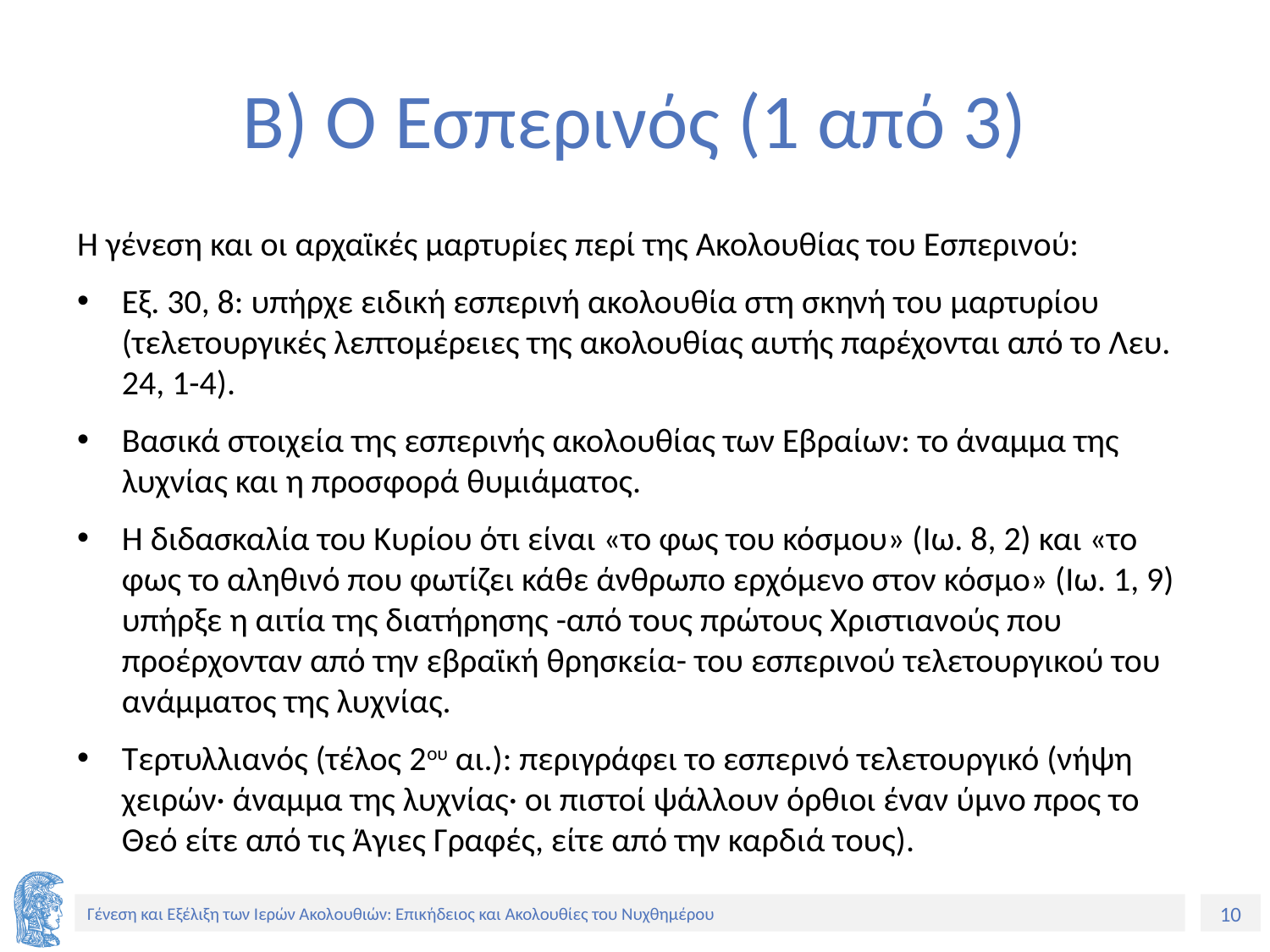

# Β) Ο Εσπερινός (1 από 3)
Η γένεση και οι αρχαϊκές μαρτυρίες περί της Ακολουθίας του Εσπερινού:
Εξ. 30, 8: υπήρχε ειδική εσπερινή ακολουθία στη σκηνή του μαρτυρίου (τελετουργικές λεπτομέρειες της ακολουθίας αυτής παρέχονται από το Λευ. 24, 1-4).
Βασικά στοιχεία της εσπερινής ακολουθίας των Εβραίων: το άναμμα της λυχνίας και η προσφορά θυμιάματος.
Η διδασκαλία του Κυρίου ότι είναι «το φως του κόσμου» (Ιω. 8, 2) και «το φως το αληθινό που φωτίζει κάθε άνθρωπο ερχόμενο στον κόσμο» (Ιω. 1, 9) υπήρξε η αιτία της διατήρησης -από τους πρώτους Χριστιανούς που προέρχονταν από την εβραϊκή θρησκεία- του εσπερινού τελετουργικού του ανάμματος της λυχνίας.
Τερτυλλιανός (τέλος 2ου αι.): περιγράφει το εσπερινό τελετουργικό (νήψη χειρών· άναμμα της λυχνίας· οι πιστοί ψάλλουν όρθιοι έναν ύμνο προς το Θεό είτε από τις Άγιες Γραφές, είτε από την καρδιά τους).